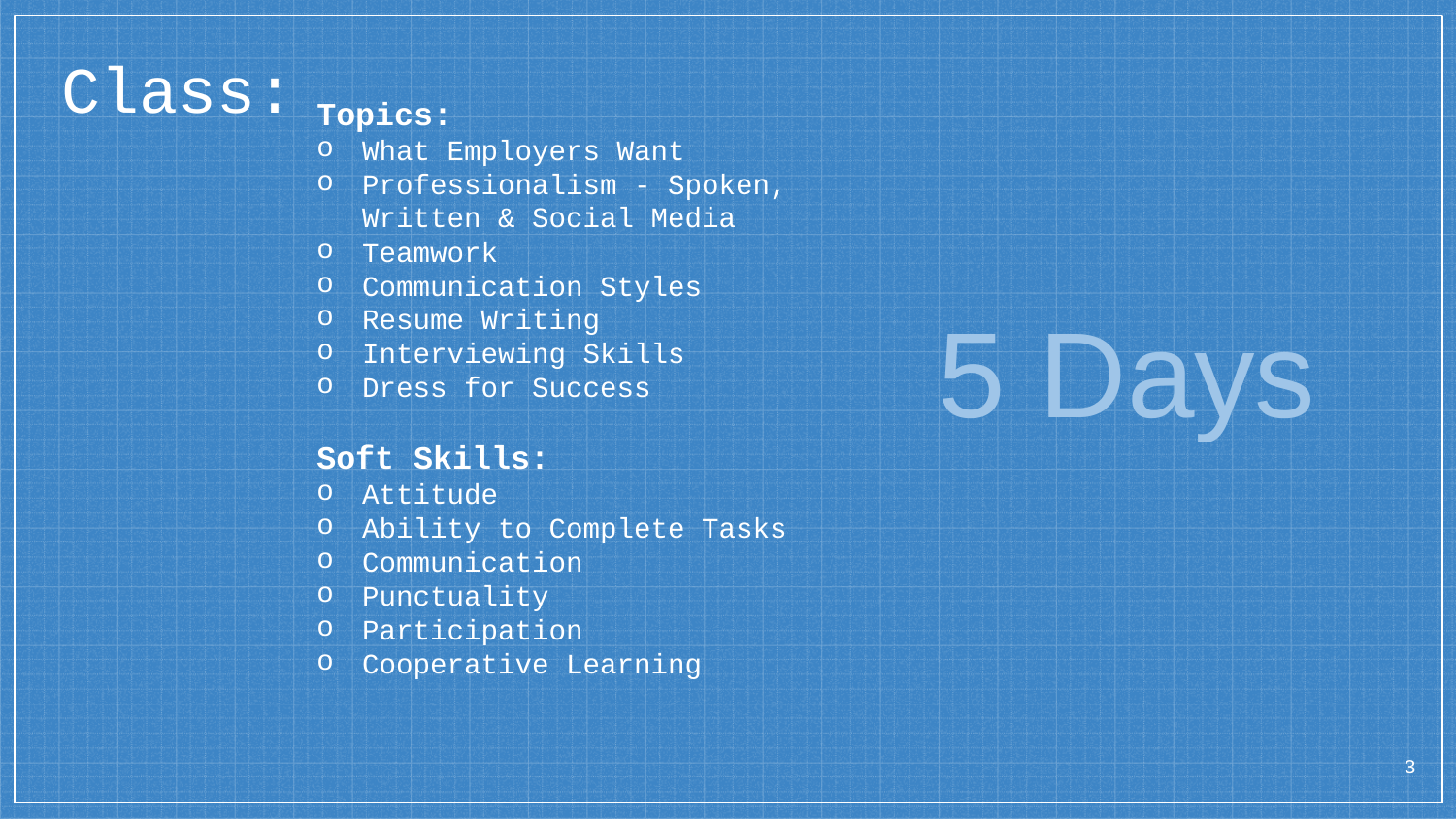

Class:
Topics:
What Employers Want
Professionalism - Spoken, Written & Social Media
Teamwork
Communication Styles
Resume Writing
Interviewing Skills
Dress for Success

Soft Skills:
Attitude
Ability to Complete Tasks
Communication
Punctuality
Participation
Cooperative Learning
5 Days
3